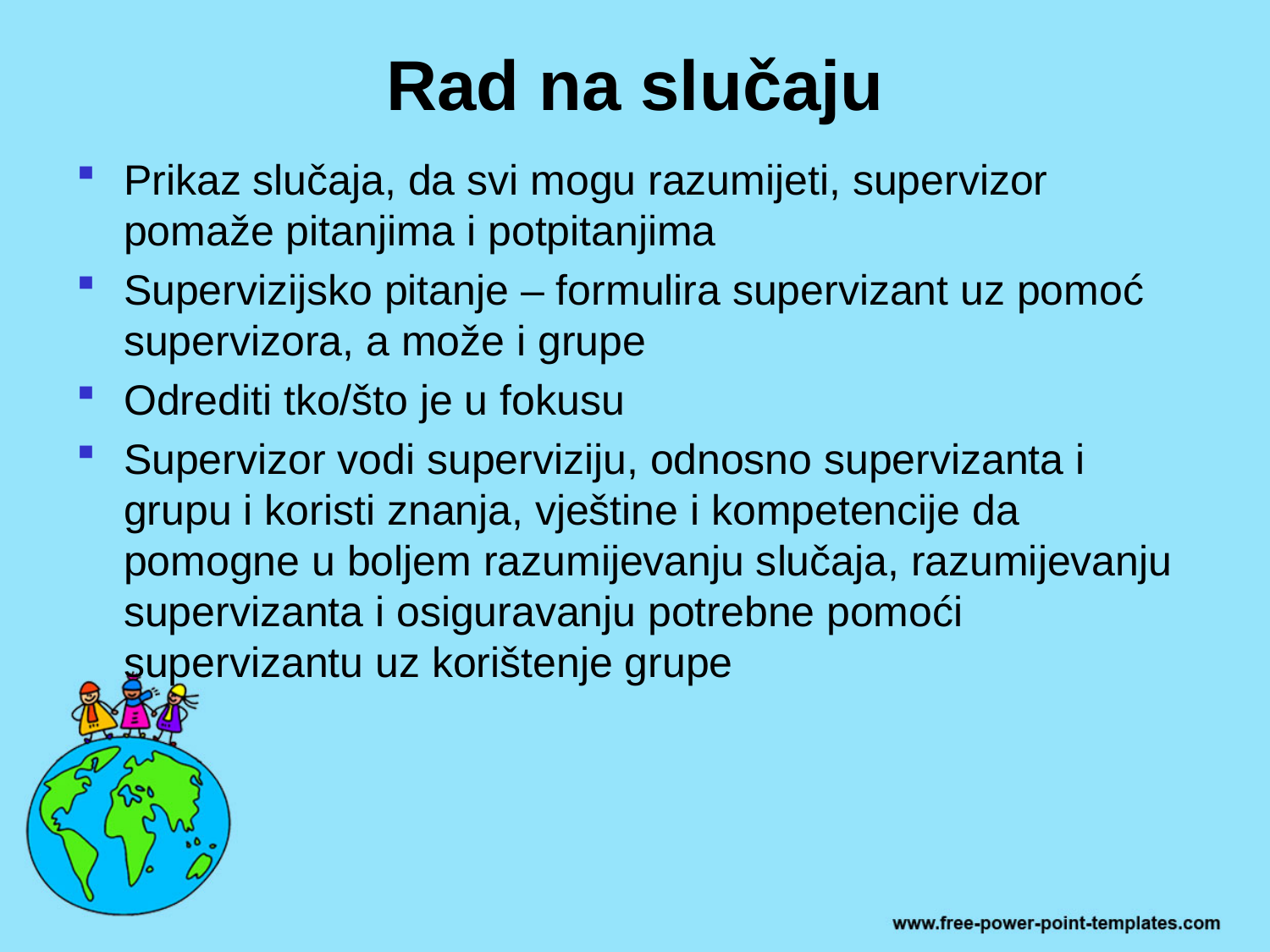

# Rad na slučaju
Prikaz slučaja, da svi mogu razumijeti, supervizor pomaže pitanjima i potpitanjima
Supervizijsko pitanje – formulira supervizant uz pomoć supervizora, a može i grupe
Odrediti tko/što je u fokusu
Supervizor vodi superviziju, odnosno supervizanta i grupu i koristi znanja, vještine i kompetencije da pomogne u boljem razumijevanju slučaja, razumijevanju supervizanta i osiguravanju potrebne pomoći supervizantu uz korištenje grupe